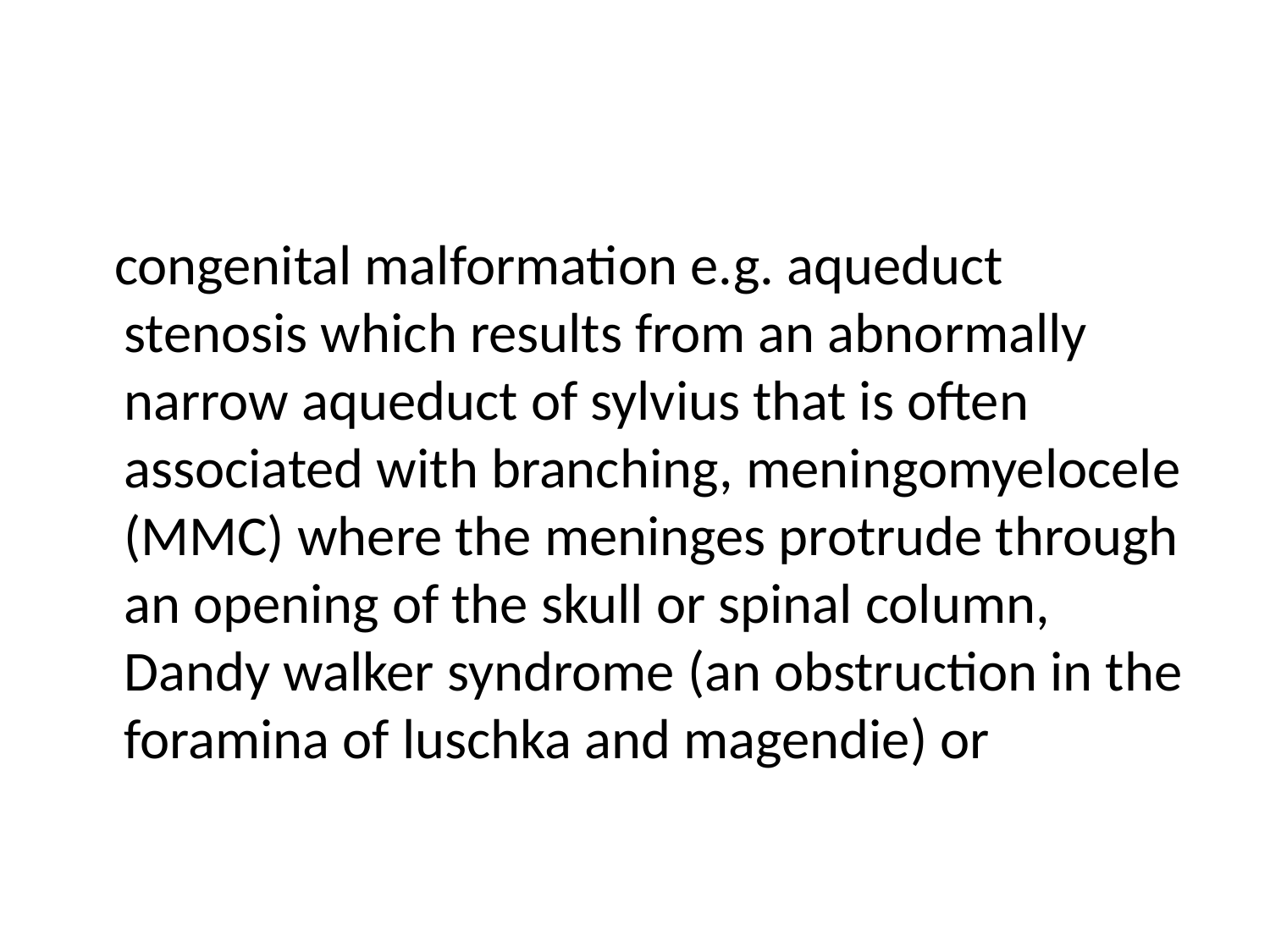

#
   congenital malformation e.g. aqueduct stenosis which results from an abnormally narrow aqueduct of sylvius that is often associated with branching, meningomyelocele (MMC) where the meninges protrude through an opening of the skull or spinal column, Dandy walker syndrome (an obstruction in the foramina of luschka and magendie) or